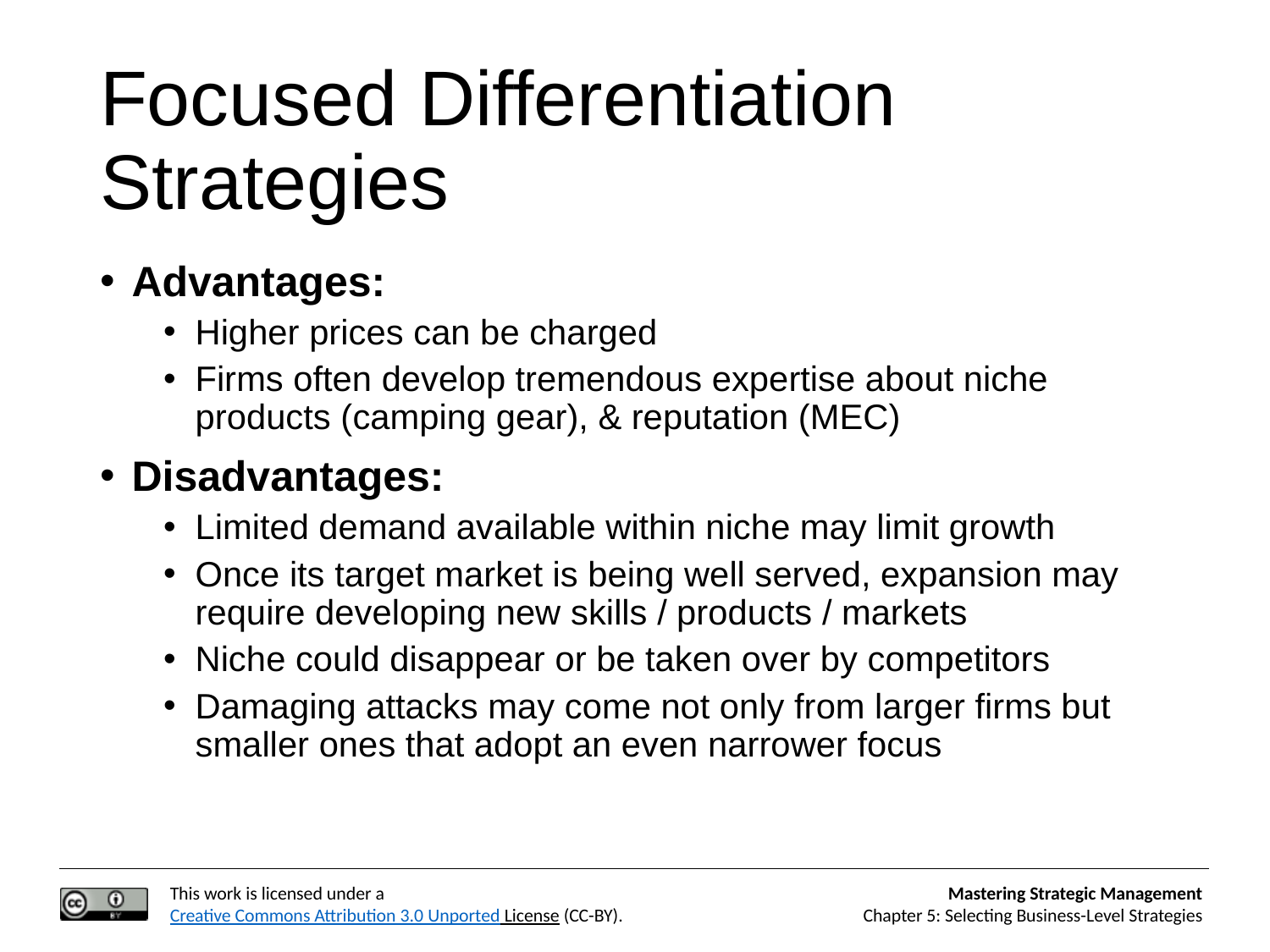

# Focused Differentiation Strategies
Advantages:
Higher prices can be charged
Firms often develop tremendous expertise about niche products (camping gear), & reputation (MEC)
Disadvantages:
Limited demand available within niche may limit growth
Once its target market is being well served, expansion may require developing new skills / products / markets
Niche could disappear or be taken over by competitors
Damaging attacks may come not only from larger firms but smaller ones that adopt an even narrower focus